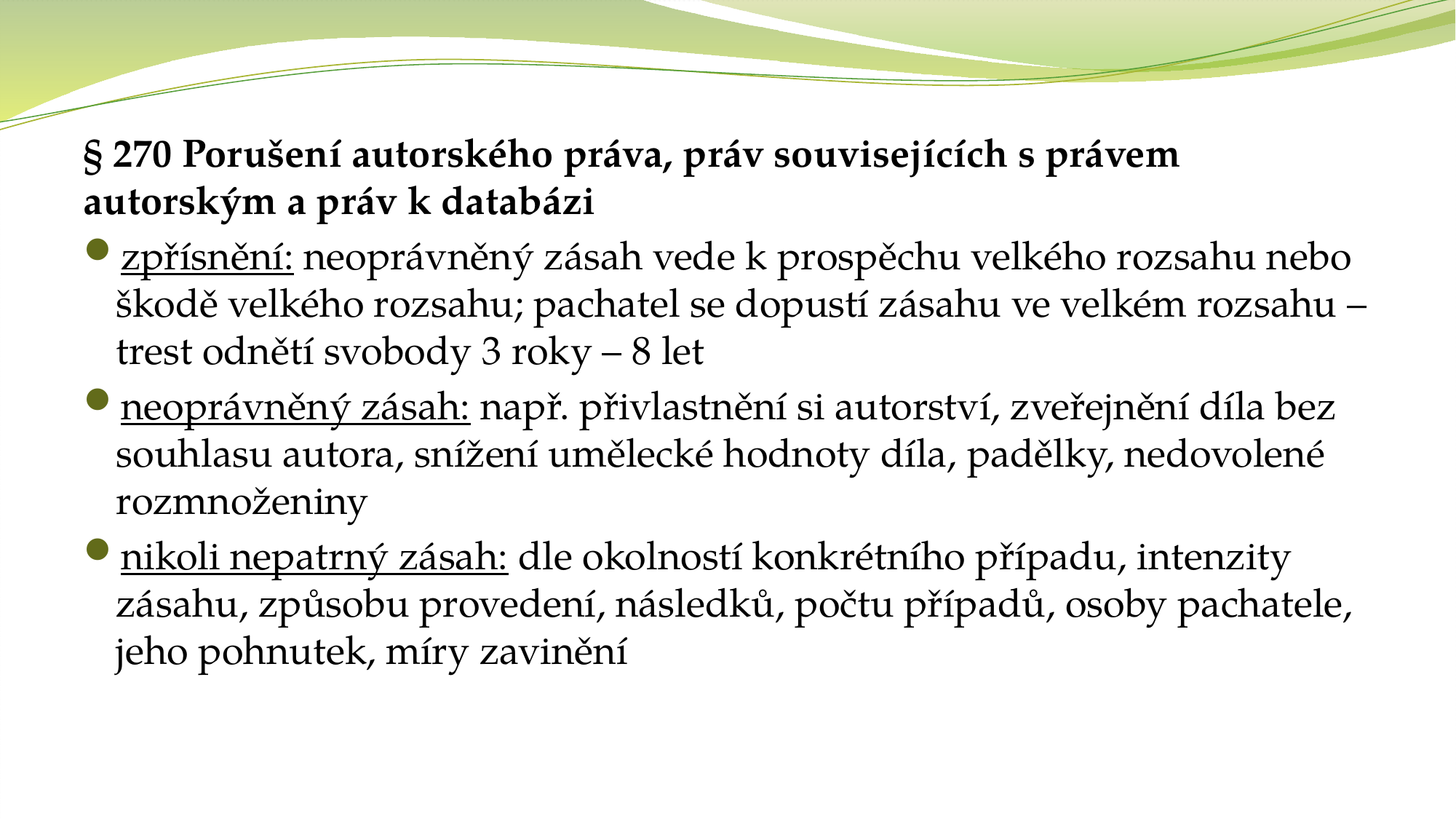

§ 270 Porušení autorského práva, práv souvisejících s právem autorským a práv k databázi
zpřísnění: neoprávněný zásah vede k prospěchu velkého rozsahu nebo škodě velkého rozsahu; pachatel se dopustí zásahu ve velkém rozsahu – trest odnětí svobody 3 roky – 8 let
neoprávněný zásah: např. přivlastnění si autorství, zveřejnění díla bez souhlasu autora, snížení umělecké hodnoty díla, padělky, nedovolené rozmnoženiny
nikoli nepatrný zásah: dle okolností konkrétního případu, intenzity zásahu, způsobu provedení, následků, počtu případů, osoby pachatele, jeho pohnutek, míry zavinění